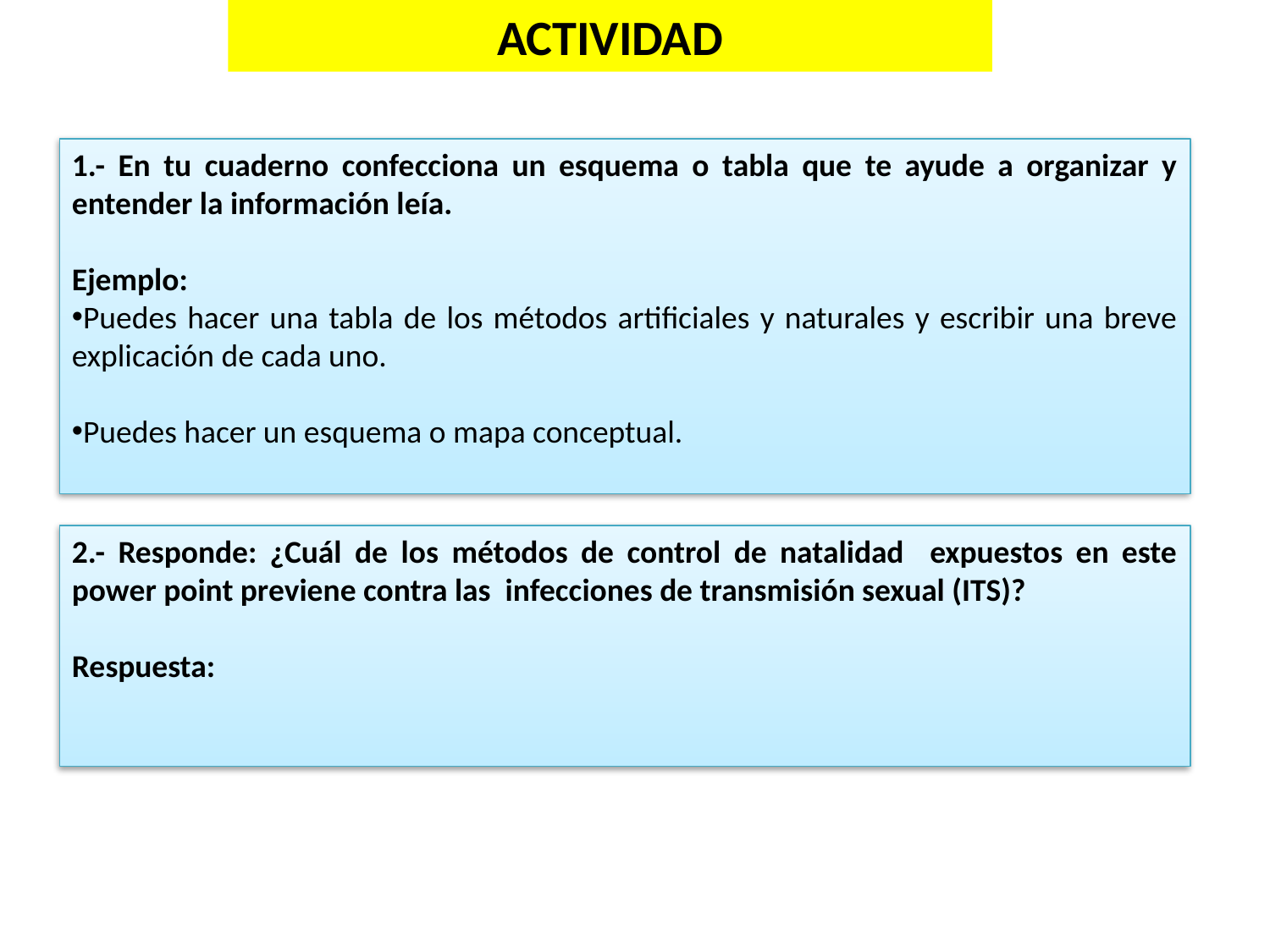

ACTIVIDAD
1.- En tu cuaderno confecciona un esquema o tabla que te ayude a organizar y entender la información leía.

Ejemplo:
Puedes hacer una tabla de los métodos artificiales y naturales y escribir una breve explicación de cada uno.

Puedes hacer un esquema o mapa conceptual.

2.- Responde: ¿Cuál de los métodos de control de natalidad  expuestos en este power point previene contra las  infecciones de transmisión sexual (ITS)?

Respuesta: